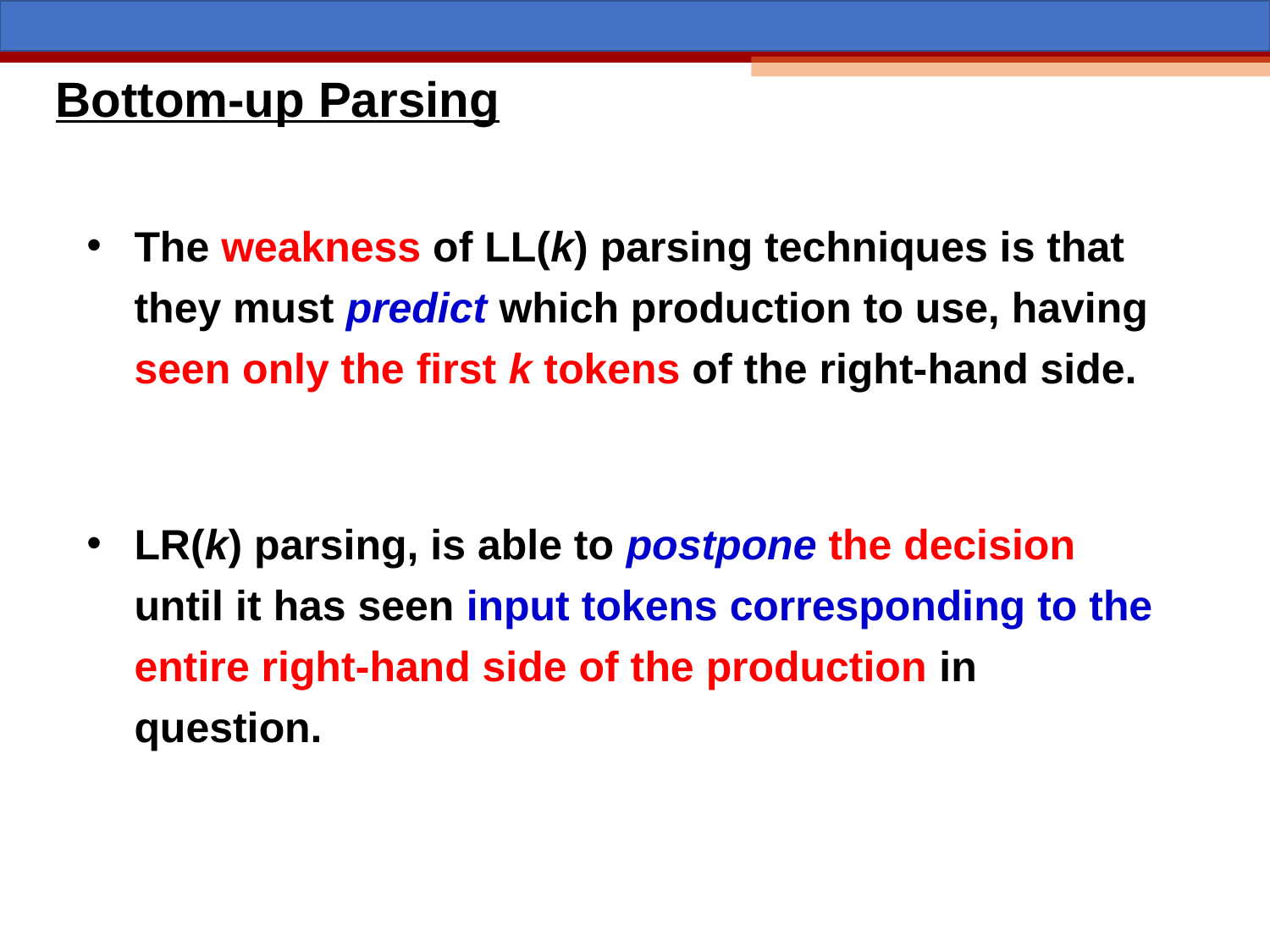

# Bottom-up Parsing
The weakness of LL(k) parsing techniques is that they must predict which production to use, having seen only the first k tokens of the right-hand side.
LR(k) parsing, is able to postpone the decision until it has seen input tokens corresponding to the entire right-hand side of the production in question.